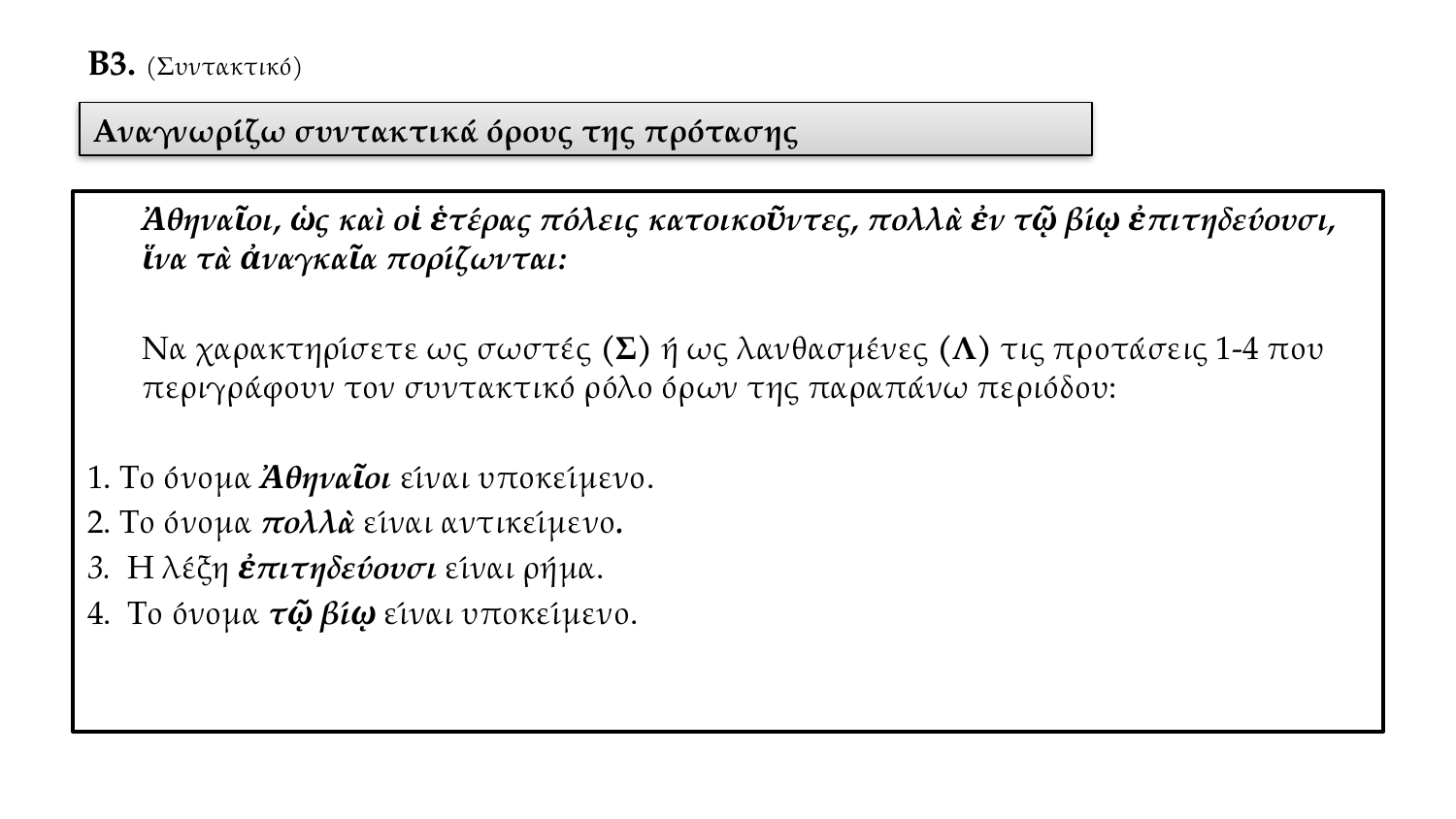

# Β3. (Συντακτικό)
Αναγνωρίζω συντακτικά όρους της πρότασης
	Ἀθηναῖοι, ὡς καὶ οἱ ἑτέρας πόλεις κατοικοῦντες, πολλὰ ἐν τῷ βίῳ ἐπιτηδεύουσι, ἵνα τὰ ἀναγκαῖα πορίζωνται:

	Να χαρακτηρίσετε ως σωστές (Σ) ή ως λανθασμένες (Λ) τις προτάσεις 1-4 που περιγράφουν τον συντακτικό ρόλο όρων της παραπάνω περιόδου:

1. Το όνομα Ἀθηναῖοι είναι υποκείμενο.
2. Το όνομα πολλὰ είναι αντικείμενο.
3.  Η λέξη ἐπιτηδεύουσι είναι ρήμα.
4.  Το όνομα τῷ βίῳ είναι υποκείμενο.